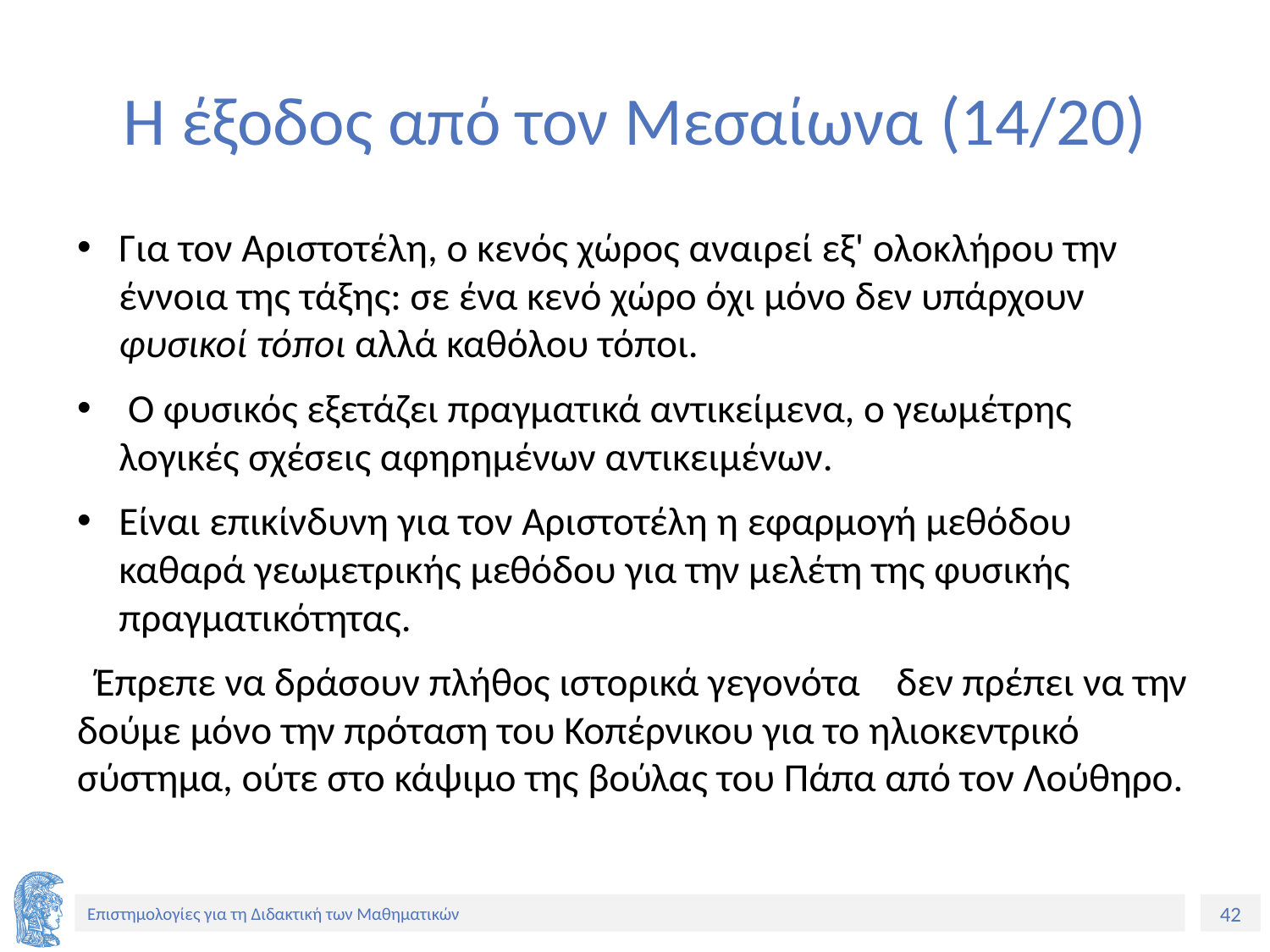

# Η έξοδος από τον Μεσαίωνα (14/20)
Για τον Αριστοτέλη, ο κενός χώρος αναιρεί εξ' ολοκλήρου την έννοια της τάξης: σε ένα κενό χώρο όχι μόνο δεν υπάρχουν φυσικοί τόποι αλλά καθόλου τόποι.
 Ο φυσικός εξετάζει πραγματικά αντικείμενα, ο γεωμέτρης λογικές σχέσεις αφηρημένων αντικειμένων.
Είναι επικίνδυνη για τον Αριστοτέλη η εφαρμογή μεθόδου καθαρά γεωμετρικής μεθόδου για την μελέτη της φυσικής πραγματικότητας.
  Έπρεπε να δράσουν πλήθος ιστορικά γεγονότα    δεν πρέπει να την δούμε μόνο την πρόταση του Κοπέρνικου για το ηλιοκεντρικό σύστημα, ούτε στο κάψιμο της βούλας του Πάπα από τον Λούθηρο.